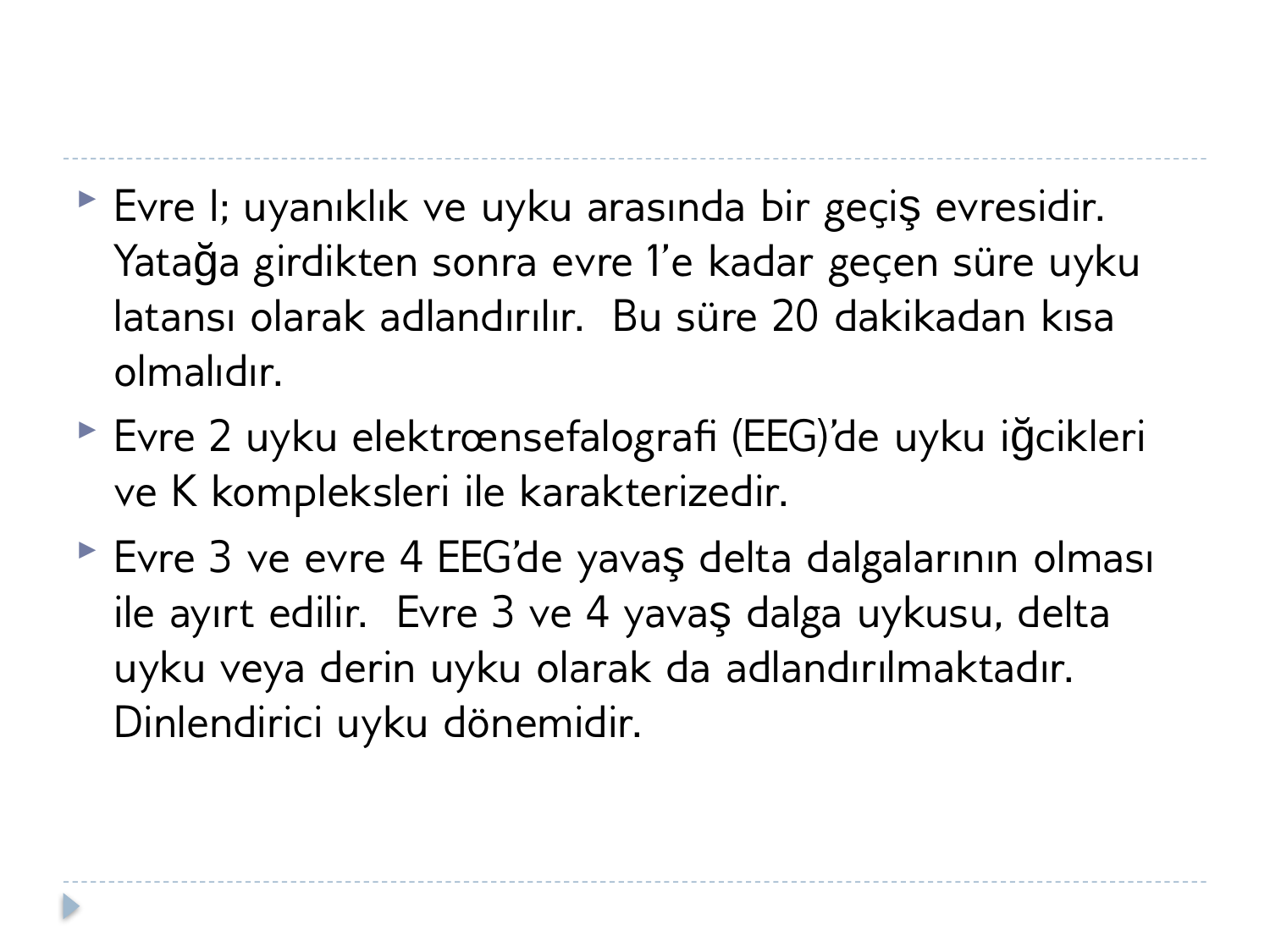

#
Evre I; uyanıklık ve uyku arasında bir geçiş evresidir.  Yatağa girdikten sonra evre 1’e kadar geçen süre uyku latansı olarak adlandırılır.  Bu süre 20 dakikadan kısa olmalıdır.
Evre 2 uyku elektroensefalografi (EEG)’de uyku iğcikleri ve K kompleksleri ile karakterizedir.
Evre 3 ve evre 4 EEG’de yavaş delta dalgalarının olması ile ayırt edilir.  Evre 3 ve 4 yavaş dalga uykusu, delta uyku veya derin uyku olarak da adlandırılmaktadır.  Dinlendirici uyku dönemidir.